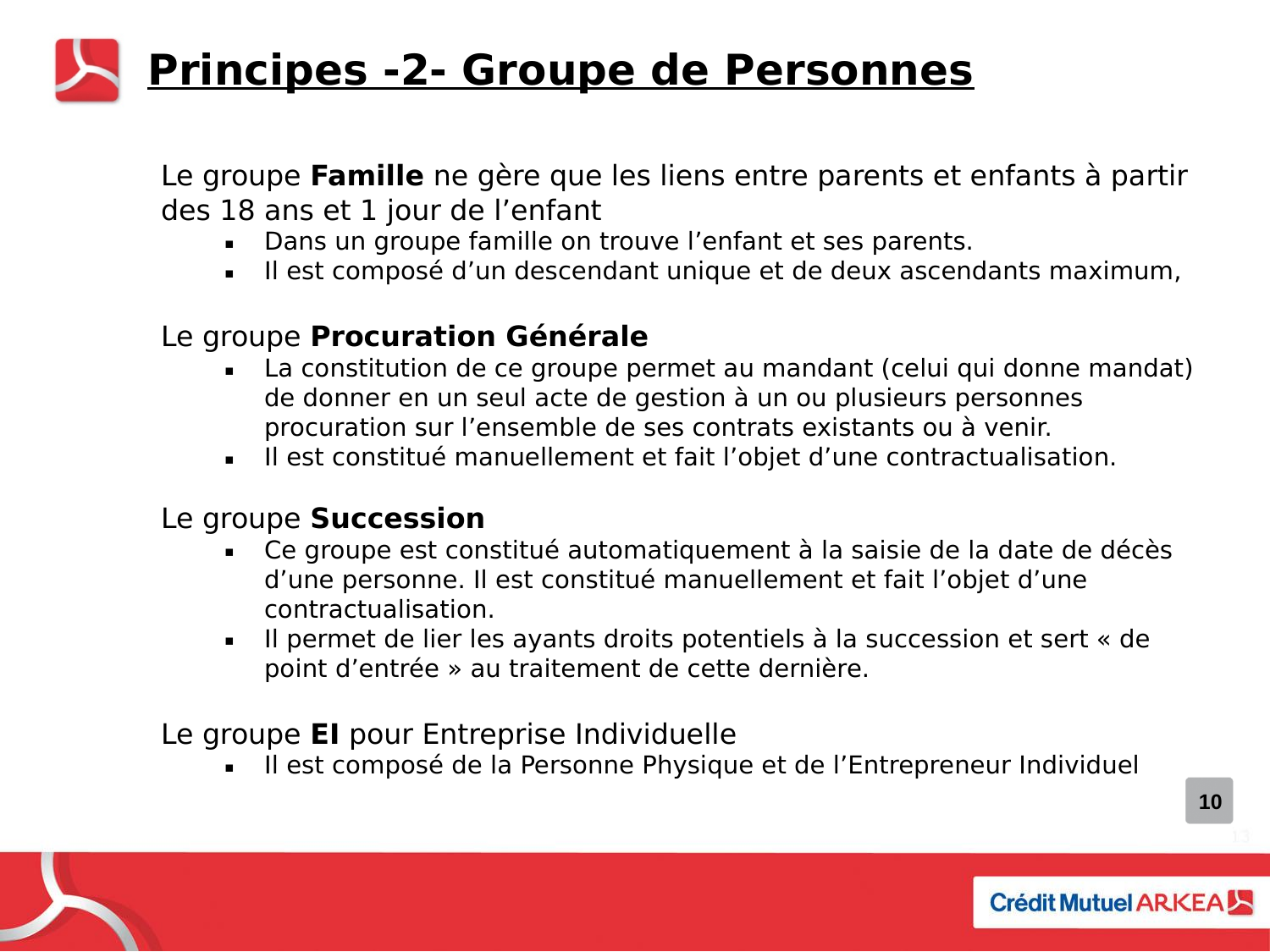

Principes -2- Groupe de Personnes

Le groupe Famille ne gère que les liens entre parents et enfants à partir des 18 ans et 1 jour de l’enfant
Dans un groupe famille on trouve l’enfant et ses parents.
Il est composé d’un descendant unique et de deux ascendants maximum,

Le groupe Procuration Générale
La constitution de ce groupe permet au mandant (celui qui donne mandat) de donner en un seul acte de gestion à un ou plusieurs personnes procuration sur l’ensemble de ses contrats existants ou à venir.
Il est constitué manuellement et fait l’objet d’une contractualisation.

Le groupe Succession
Ce groupe est constitué automatiquement à la saisie de la date de décès d’une personne. Il est constitué manuellement et fait l’objet d’une contractualisation.
Il permet de lier les ayants droits potentiels à la succession et sert « de point d’entrée » au traitement de cette dernière.

Le groupe EI pour Entreprise Individuelle
Il est composé de la Personne Physique et de l’Entrepreneur Individuel

10